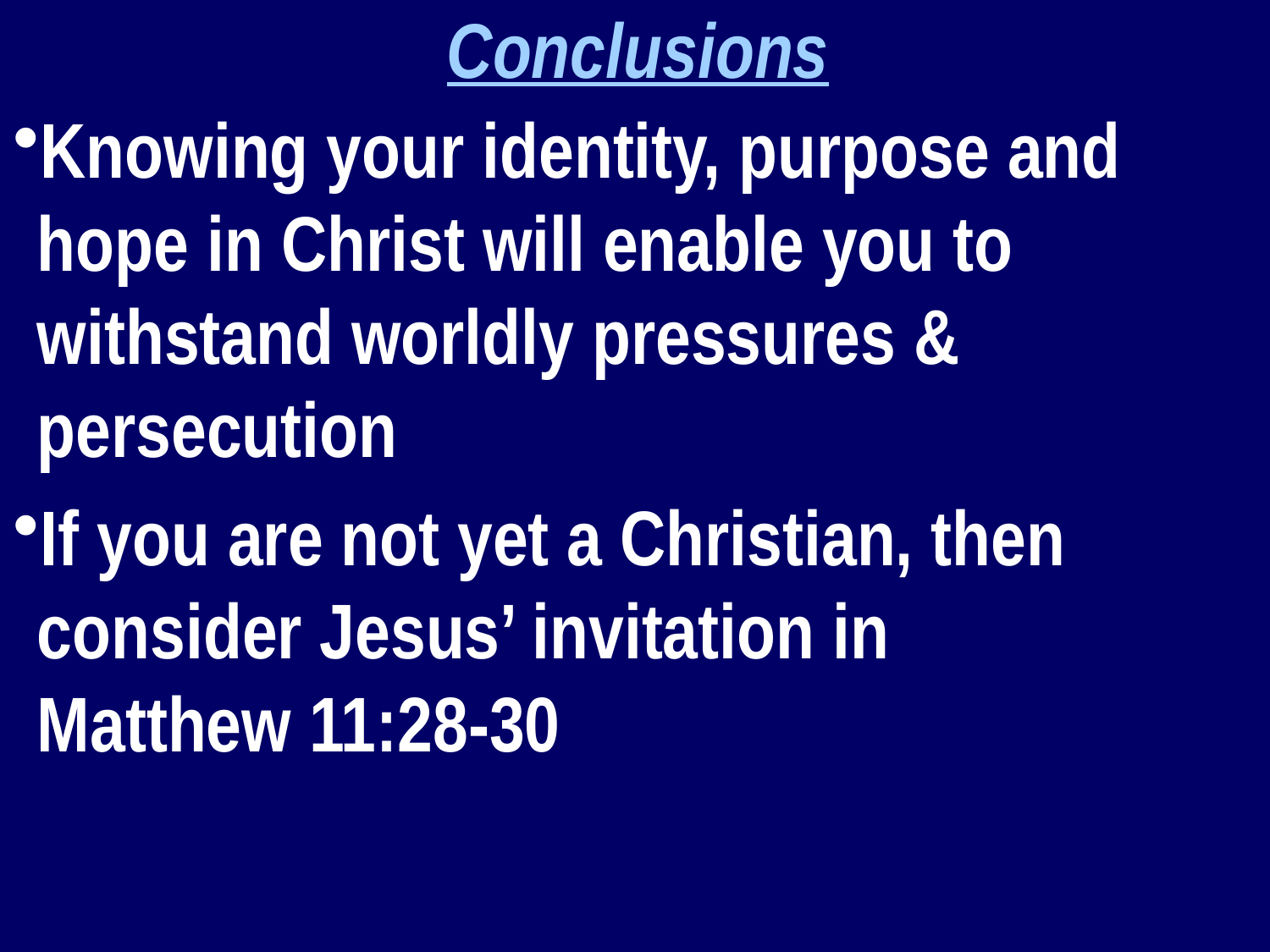

Conclusions
Knowing your identity, purpose and hope in Christ will enable you to withstand worldly pressures & persecution
If you are not yet a Christian, then consider Jesus’ invitation in       Matthew 11:28-30